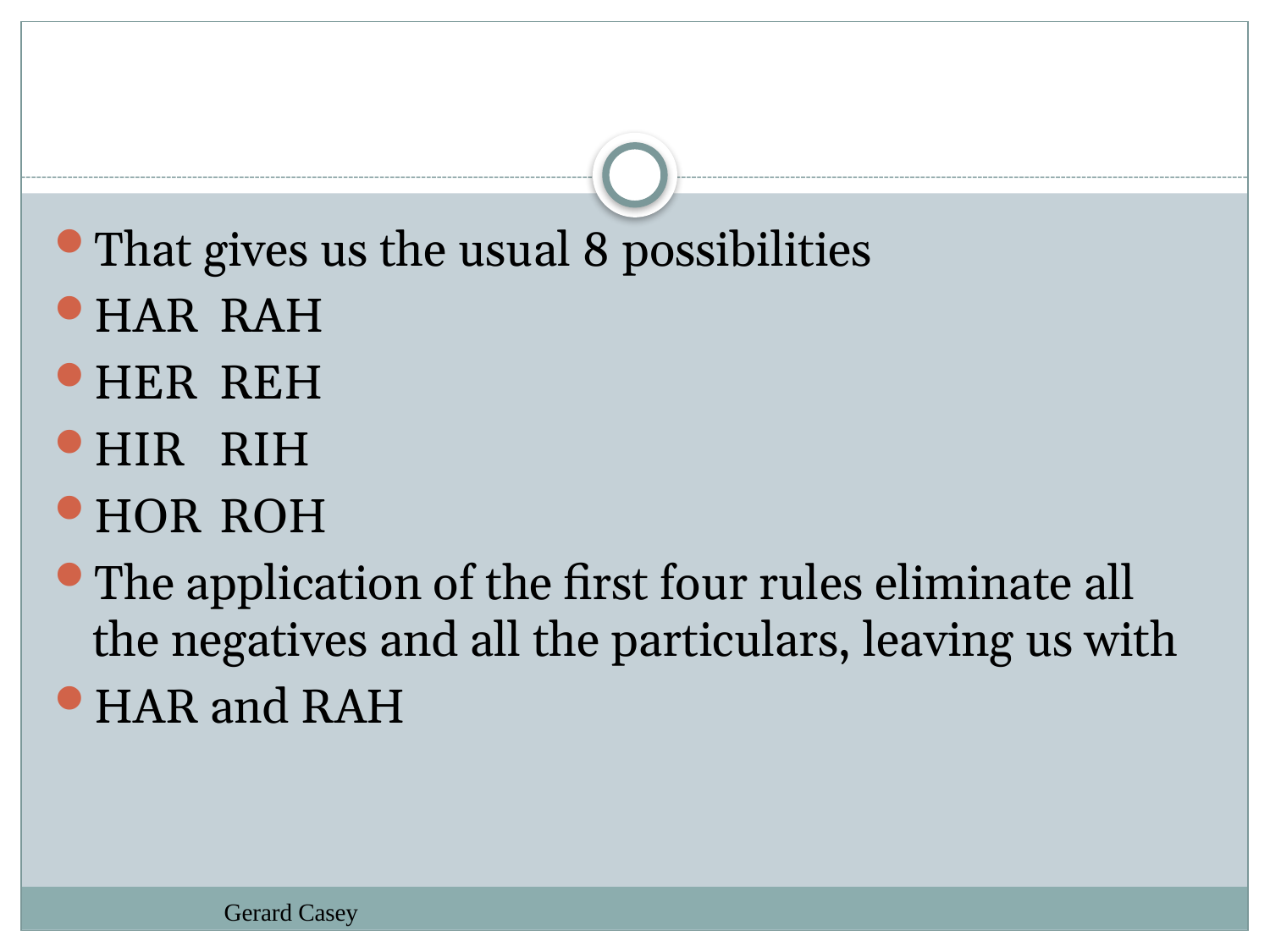

#
That gives us the usual 8 possibilities
HAR	RAH
HER	REH
HIR	RIH
HOR	ROH
The application of the first four rules eliminate all the negatives and all the particulars, leaving us with
HAR and RAH
Gerard Casey